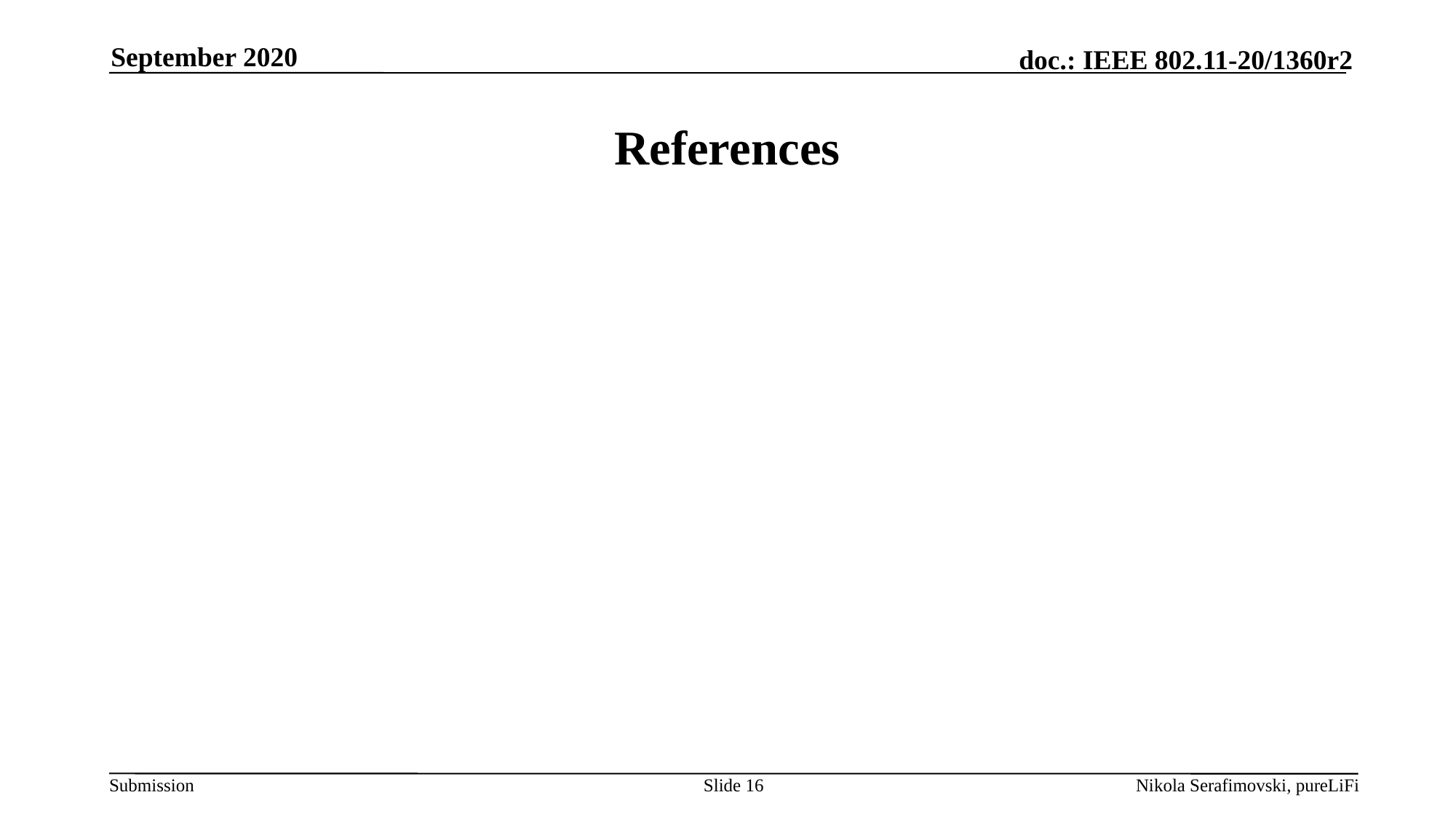

September 2020
# References

Slide 16
Nikola Serafimovski, pureLiFi